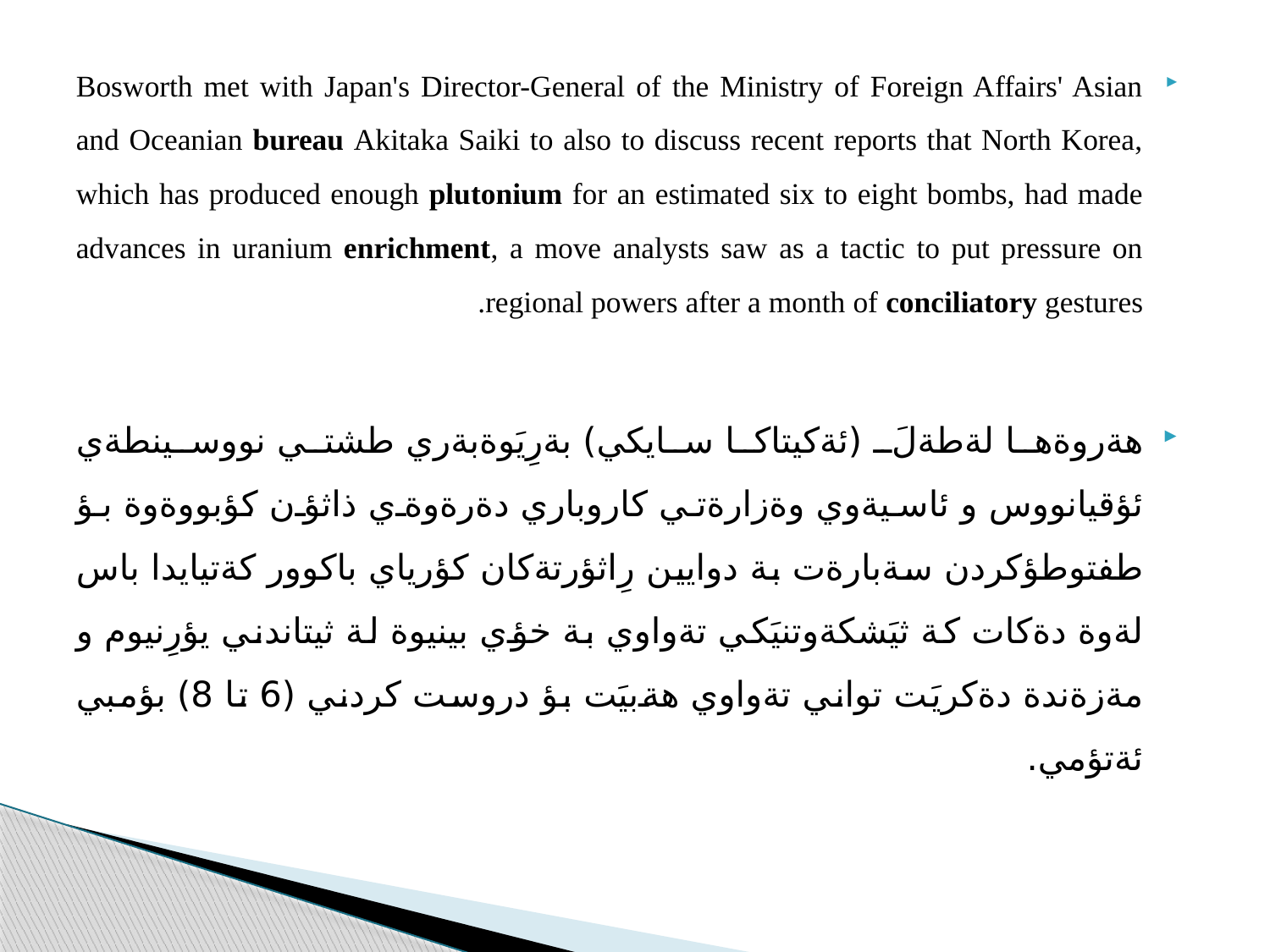

Bosworth met with Japan's Director-General of the Ministry of Foreign Affairs' Asian and Oceanian bureau Akitaka Saiki to also to discuss recent reports that North Korea, which has produced enough plutonium for an estimated six to eight bombs, had made advances in uranium enrichment, a move analysts saw as a tactic to put pressure on regional powers after a month of conciliatory gestures.

هةروةها لةطةلَ (ئةكيتاكا سايكي) بةرِيَوةبةري طشتي نووسينطةي ئؤقيانووس و ئاسيةوي وةزارةتي كاروباري دةرةوةي ذاثؤن كؤبووةوة بؤ طفتوطؤكردن سةبارةت بة دوايين رِاثؤرتةكان كؤرياي باكوور كةتيايدا باس لةوة دةكات كة ثيَشكةوتنيَكي تةواوي بة خؤي بينيوة لة ثيتاندني يؤرِنيوم و مةزةندة دةكريَت تواني تةواوي هةبيَت بؤ دروست كردني (6 تا 8) بؤمبي ئةتؤمي.